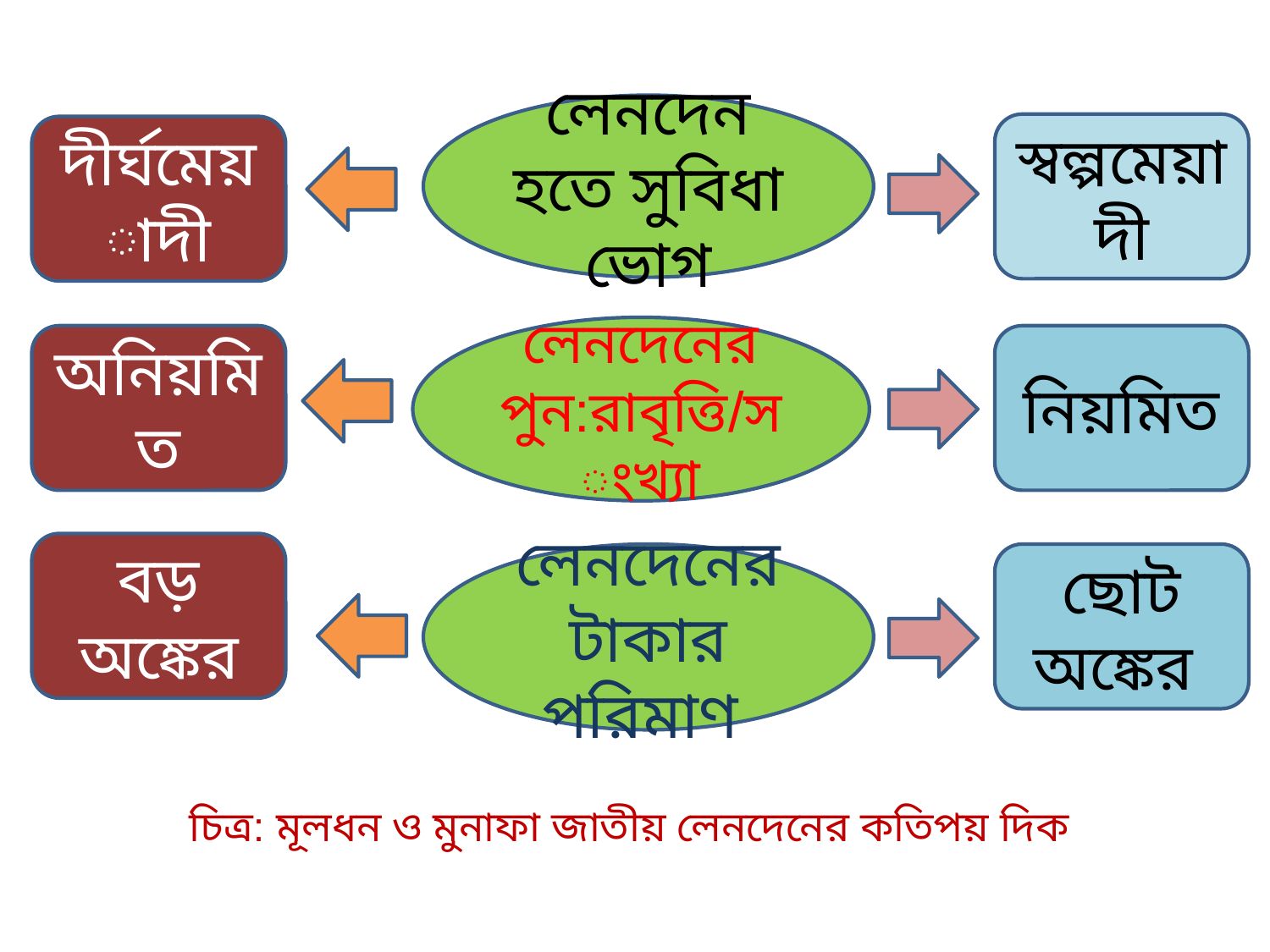

লেনদেন হতে সুবিধা ভোগ
স্বল্পমেয়াদী
দীর্ঘমেয়াদী

লেনদেনের পুন:রাবৃত্তি/সংখ্যা
অনিয়মিত
নিয়মিত

বড় অঙ্কের
লেনদেনের টাকার পরিমাণ
ছোট অঙ্কের

# চিত্র: মূলধন ও মুনাফা জাতীয় লেনদেনের কতিপয় দিক